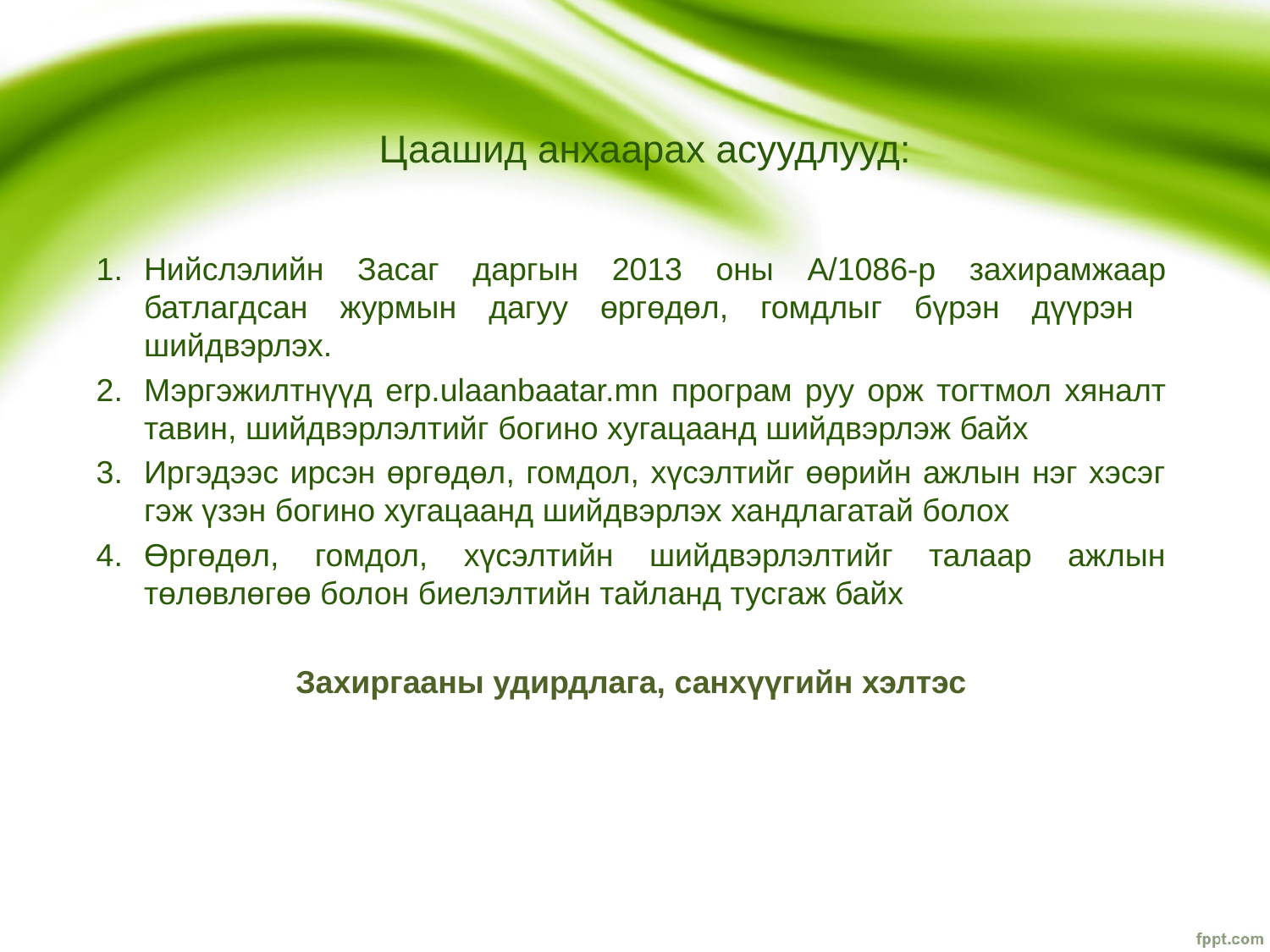

# Цаашид анхаарах асуудлууд:
Нийслэлийн Засаг даргын 2013 оны А/1086-р захирамжаар батлагдсан журмын дагуу өргөдөл, гомдлыг бүрэн дүүрэн  шийдвэрлэх.
Мэргэжилтнүүд erp.ulaanbaatar.mn програм руу орж тогтмол хяналт тавин, шийдвэрлэлтийг богино хугацаанд шийдвэрлэж байх
Иргэдээс ирсэн өргөдөл, гомдол, хүсэлтийг өөрийн ажлын нэг хэсэг гэж үзэн богино хугацаанд шийдвэрлэх хандлагатай болох
Өргөдөл, гомдол, хүсэлтийн шийдвэрлэлтийг талаар ажлын төлөвлөгөө болон биелэлтийн тайланд тусгаж байх

Захиргааны удирдлага, санхүүгийн хэлтэс